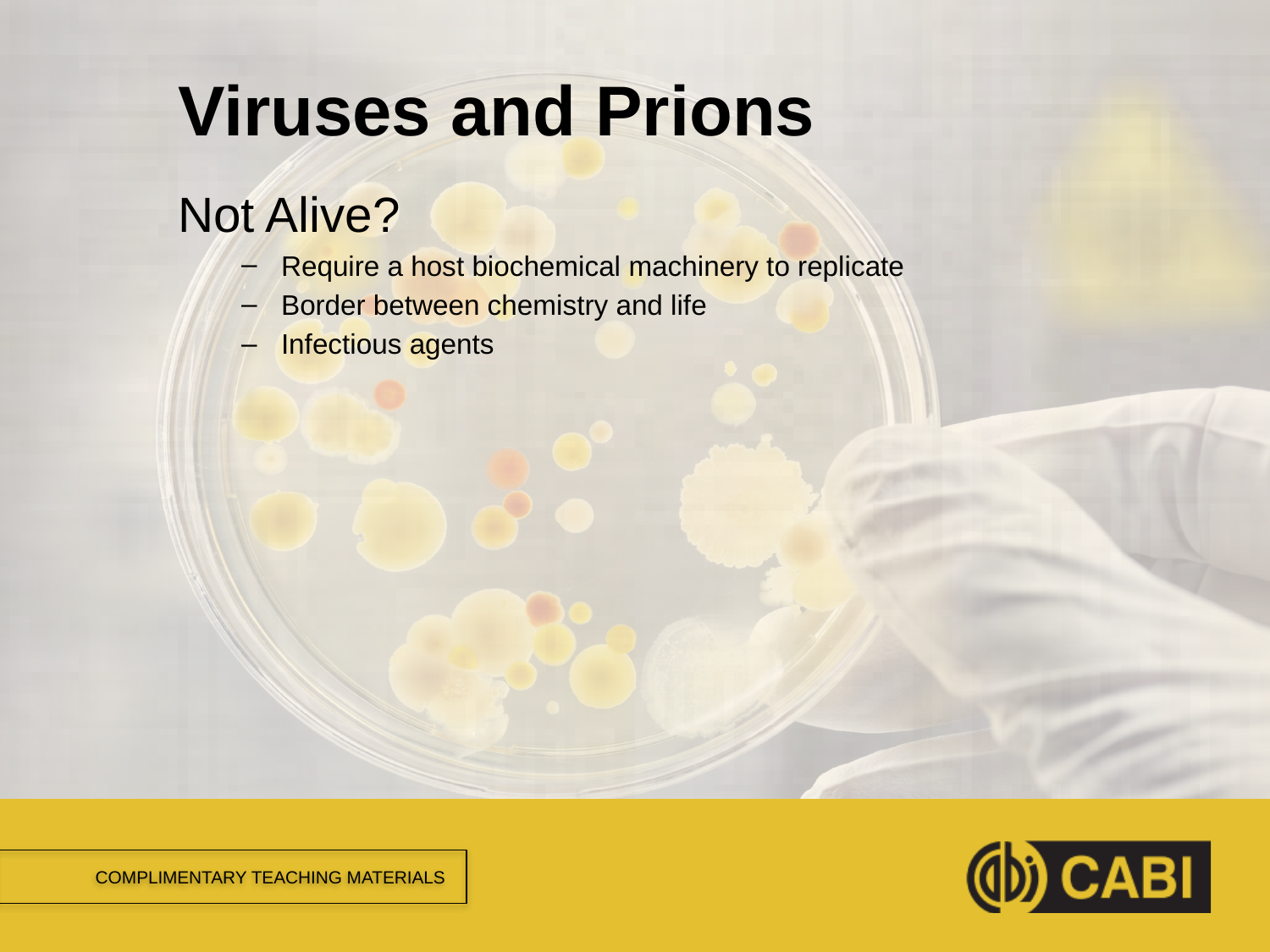

# Viruses and Prions

Not Alive?
Require a host biochemical machinery to replicate
Border between chemistry and life
Infectious agents